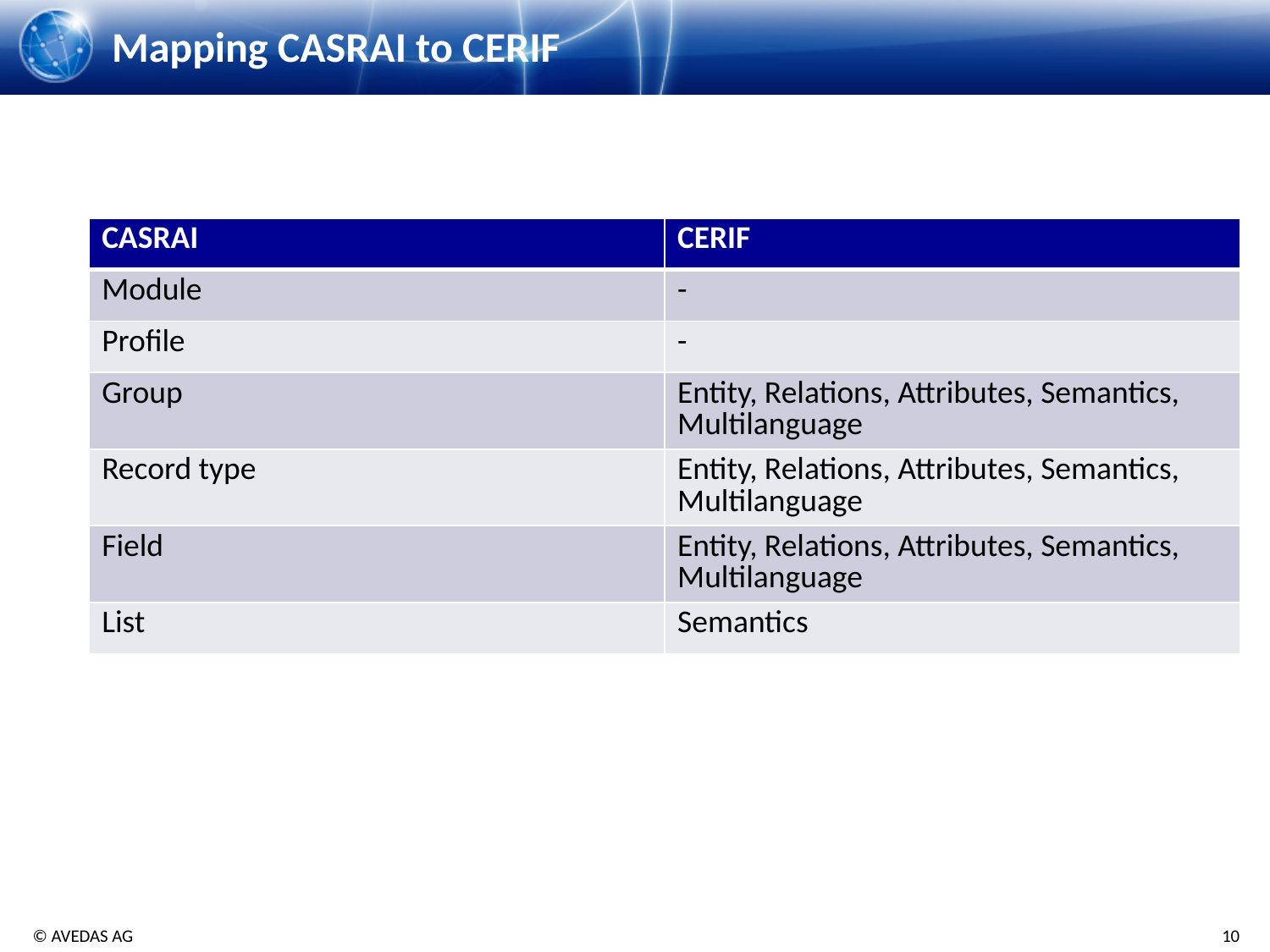

# Mapping CASRAI to CERIF
| CASRAI | CERIF |
| --- | --- |
| Module | - |
| Profile | - |
| Group | Entity, Relations, Attributes, Semantics, Multilanguage |
| Record type | Entity, Relations, Attributes, Semantics, Multilanguage |
| Field | Entity, Relations, Attributes, Semantics, Multilanguage |
| List | Semantics |